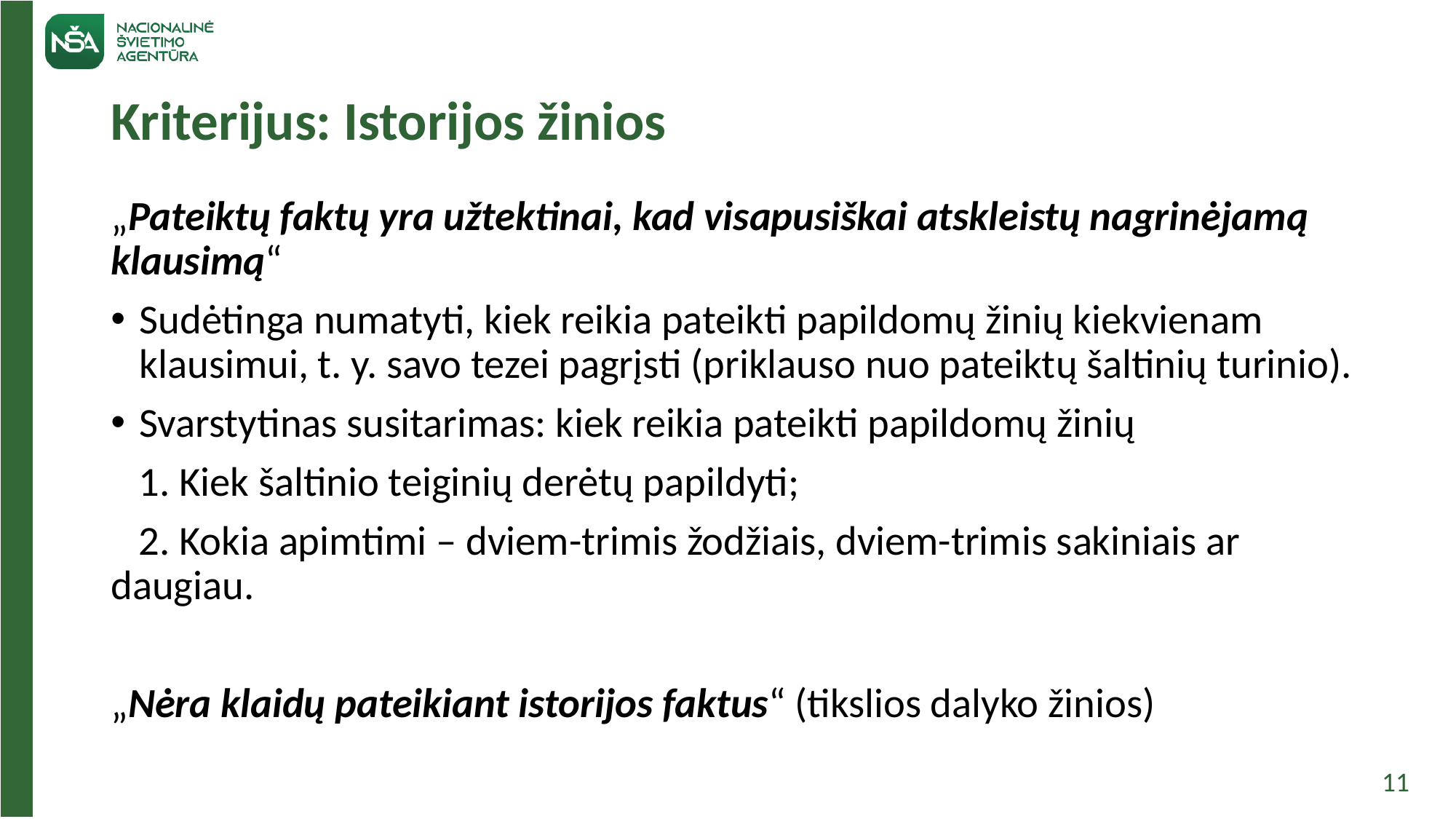

# Kriterijus: Istorijos žinios
„Pateiktų faktų yra užtektinai, kad visapusiškai atskleistų nagrinėjamą klausimą“
Sudėtinga numatyti, kiek reikia pateikti papildomų žinių kiekvienam klausimui, t. y. savo tezei pagrįsti (priklauso nuo pateiktų šaltinių turinio).
Svarstytinas susitarimas: kiek reikia pateikti papildomų žinių
   1. Kiek šaltinio teiginių derėtų papildyti;
   2. Kokia apimtimi – dviem-trimis žodžiais, dviem-trimis sakiniais ar daugiau.

„Nėra klaidų pateikiant istorijos faktus“ (tikslios dalyko žinios)
11